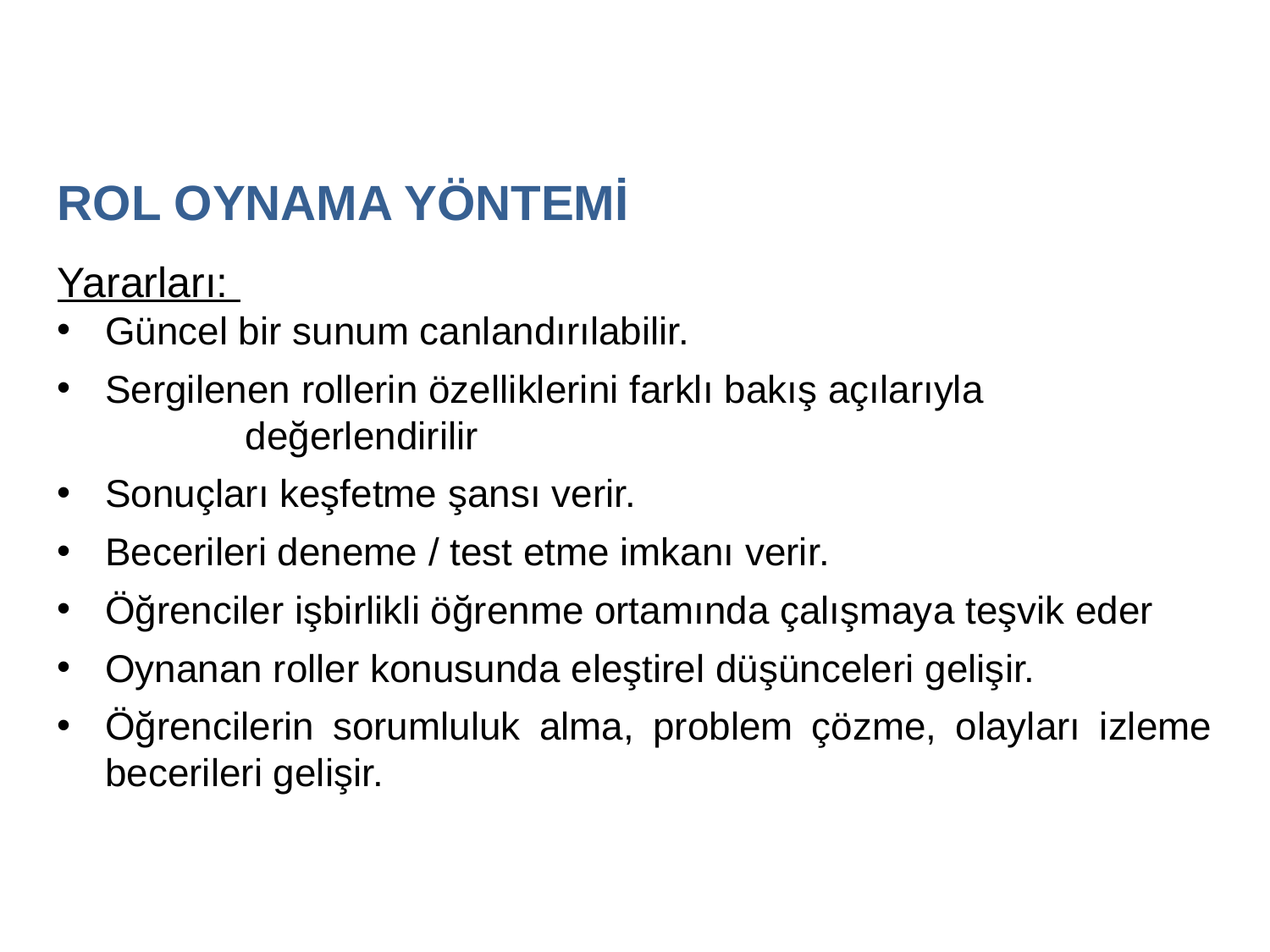

ROL OYNAMA YÖNTEMİ
Yararları:
Güncel bir sunum canlandırılabilir.
Sergilenen rollerin özelliklerini farklı bakış açılarıyla                                   değerlendirilir
Sonuçları keşfetme şansı verir.
Becerileri deneme / test etme imkanı verir.
Öğrenciler işbirlikli öğrenme ortamında çalışmaya teşvik eder
Oynanan roller konusunda eleştirel düşünceleri gelişir.
Öğrencilerin sorumluluk alma, problem çözme, olayları izleme becerileri gelişir.